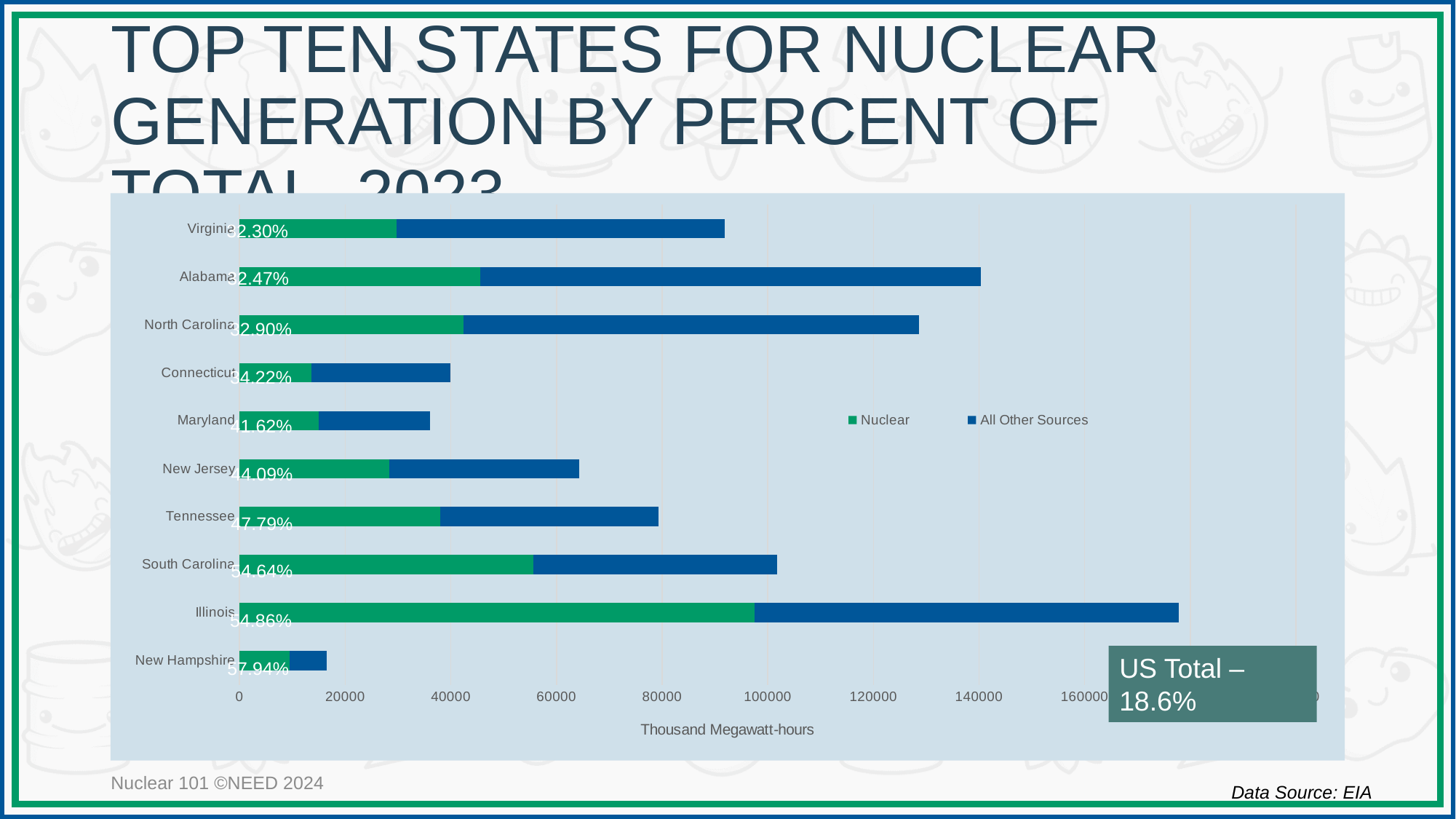

# Top Ten States for Nuclear Generation by Percent of Total, 2023

### Chart

| Category | Nuclear | All Other Sources |
|---|---|---|
| New Hampshire | 9535.0 | 6923.0 |
| Illinois | 97559.0 | 80265.0 |
| South Carolina | 55622.0 | 46174.0 |
| Tennessee | 37937.0 | 41442.0 |
| New Jersey | 28335.0 | 35936.0 |
| Maryland | 15027.0 | 21077.0 |
| Connecticut | 13669.0 | 26272.0 |
| North Carolina | 42336.0 | 86360.0 |
| Alabama | 45579.0 | 94795.0 |
| Virginia | 29663.0 | 62184.0 |
32.30%
32.47%
32.0%
32.90%
38.1%
34.22%
39.7%
41.62%
43.5%
44.09%
44.8%
47.79%
54.64%
54.86%
US Total – 18.6%
57.94%
Nuclear 101 ©NEED 2024
Data Source: EIA